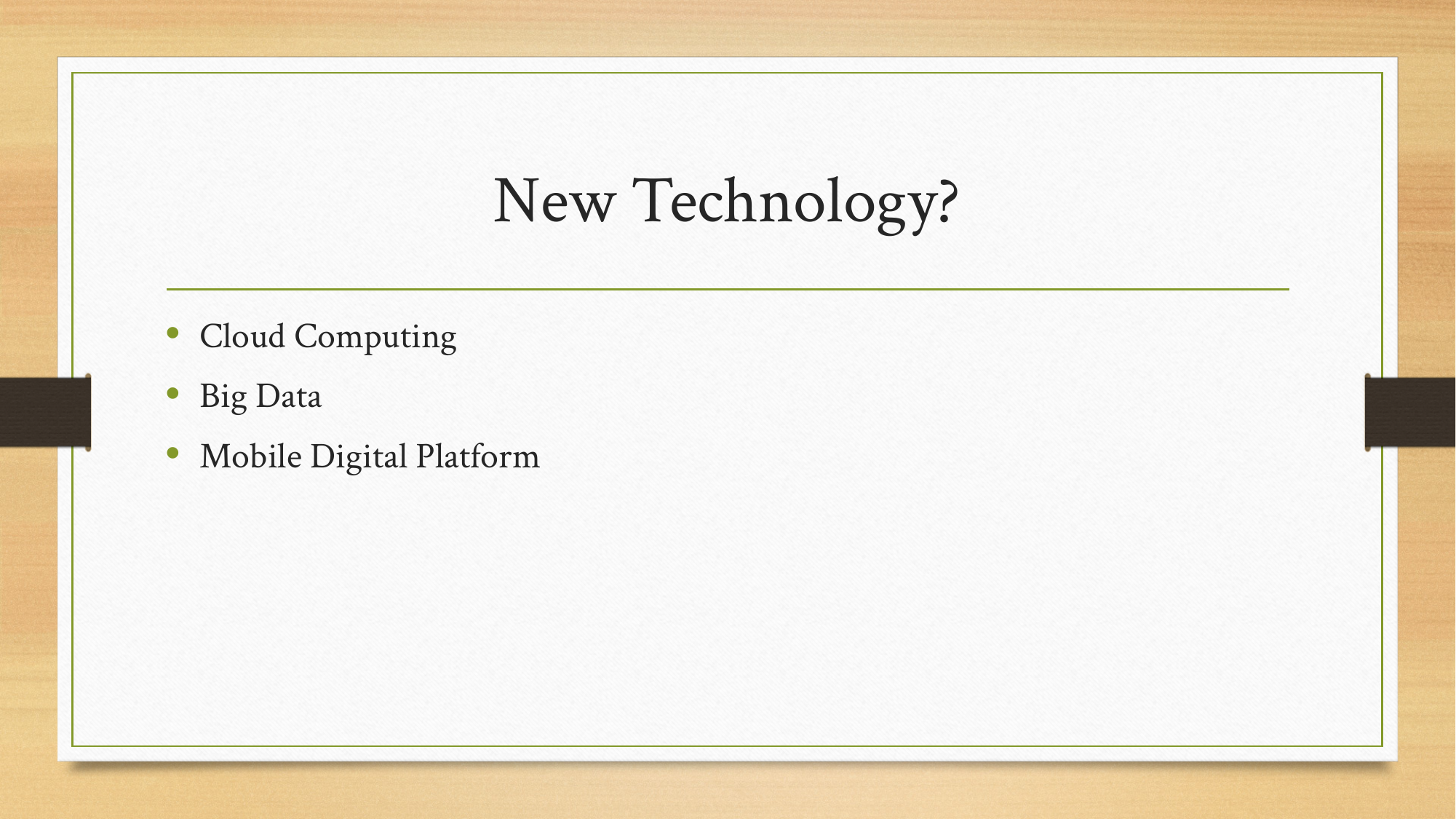

# New Technology?
Cloud Computing
Big Data
Mobile Digital Platform